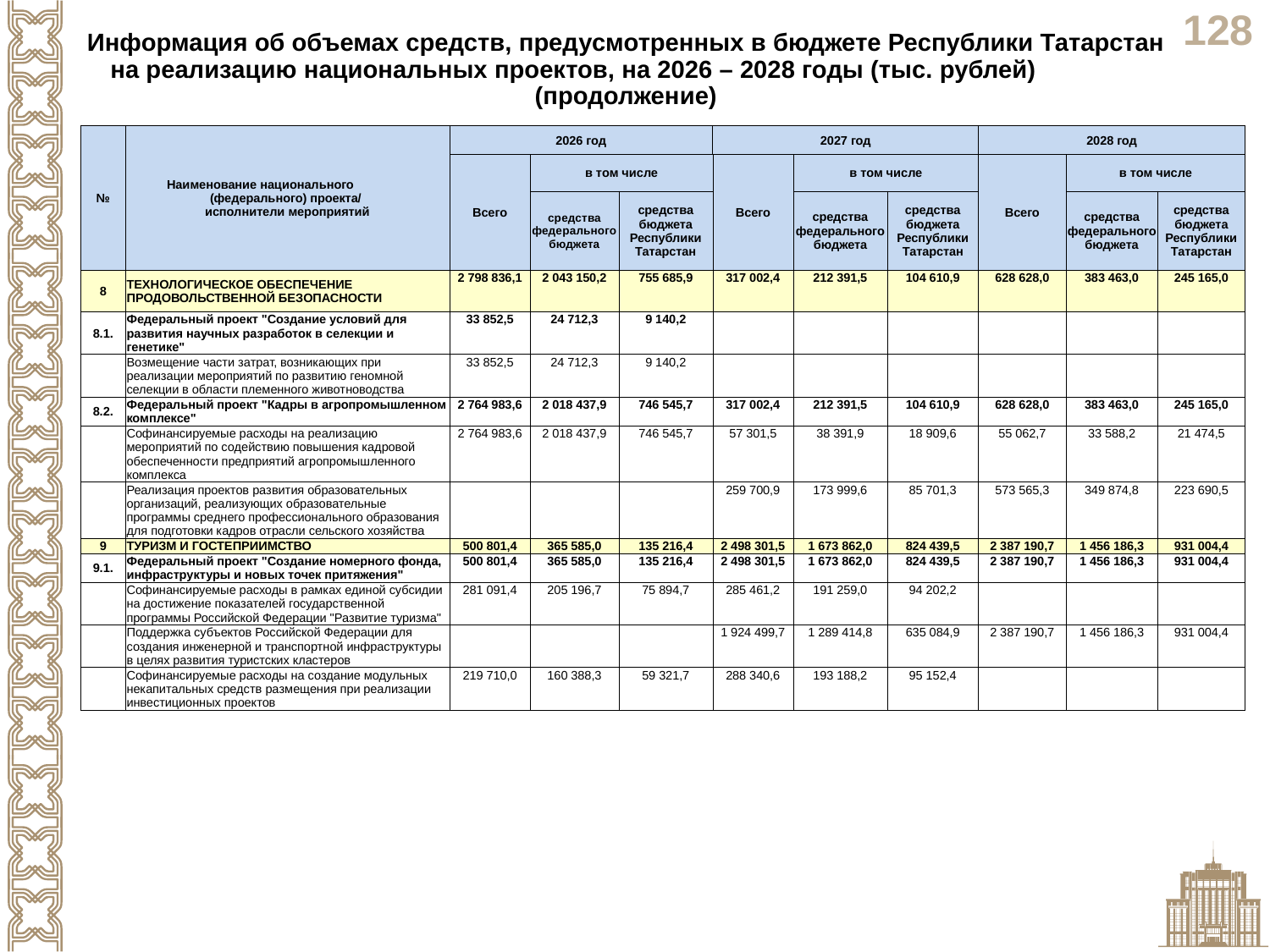

Информация об объемах средств, предусмотренных в бюджете Республики Татарстан на реализацию национальных проектов, на 2026 – 2028 годы (тыс. рублей)                (продолжение)

| № | Наименование национального (федерального) проекта/ исполнители мероприятий | 2026 год |  |  | 2027 год |  |  | 2028 год |  |  |
| --- | --- | --- | --- | --- | --- | --- | --- | --- | --- | --- |
|  |  | Всего | в том числе |  | Всего | в том числе |  | Всего | в том числе |  |
|  |  |  | средства федерального бюджета | средства бюджета Республики Татарстан |  | средства федерального бюджета | средства бюджета Республики Татарстан |  | средства федерального бюджета | средства бюджета Республики Татарстан |
| 8 | ТЕХНОЛОГИЧЕСКОЕ ОБЕСПЕЧЕНИЕ ПРОДОВОЛЬСТВЕННОЙ БЕЗОПАСНОСТИ | 2 798 836,1 | 2 043 150,2 | 755 685,9 | 317 002,4 | 212 391,5 | 104 610,9 | 628 628,0 | 383 463,0 | 245 165,0 |
| 8.1. | Федеральный проект "Создание условий для развития научных разработок в селекции и генетике" | 33 852,5 | 24 712,3 | 9 140,2 |  |  |  |  |  |  |
|  | Возмещение части затрат, возникающих при реализации мероприятий по развитию геномной селекции в области племенного животноводства | 33 852,5 | 24 712,3 | 9 140,2 |  |  |  |  |  |  |
| 8.2. | Федеральный проект "Кадры в агропромышленном комплексе" | 2 764 983,6 | 2 018 437,9 | 746 545,7 | 317 002,4 | 212 391,5 | 104 610,9 | 628 628,0 | 383 463,0 | 245 165,0 |
|  | Софинансируемые расходы на реализацию мероприятий по содействию повышения кадровой обеспеченности предприятий агропромышленного комплекса | 2 764 983,6 | 2 018 437,9 | 746 545,7 | 57 301,5 | 38 391,9 | 18 909,6 | 55 062,7 | 33 588,2 | 21 474,5 |
|  | Реализация проектов развития образовательных организаций, реализующих образовательные программы среднего профессионального образования для подготовки кадров отрасли сельского хозяйства |  |  |  | 259 700,9 | 173 999,6 | 85 701,3 | 573 565,3 | 349 874,8 | 223 690,5 |
| 9 | ТУРИЗМ И ГОСТЕПРИИМСТВО | 500 801,4 | 365 585,0 | 135 216,4 | 2 498 301,5 | 1 673 862,0 | 824 439,5 | 2 387 190,7 | 1 456 186,3 | 931 004,4 |
| 9.1. | Федеральный проект "Создание номерного фонда, инфраструктуры и новых точек притяжения" | 500 801,4 | 365 585,0 | 135 216,4 | 2 498 301,5 | 1 673 862,0 | 824 439,5 | 2 387 190,7 | 1 456 186,3 | 931 004,4 |
|  | Софинансируемые расходы в рамках единой субсидии на достижение показателей государственной программы Российской Федерации "Развитие туризма" | 281 091,4 | 205 196,7 | 75 894,7 | 285 461,2 | 191 259,0 | 94 202,2 |  |  |  |
|  | Поддержка субъектов Российской Федерации для создания инженерной и транспортной инфраструктуры в целях развития туристских кластеров |  |  |  | 1 924 499,7 | 1 289 414,8 | 635 084,9 | 2 387 190,7 | 1 456 186,3 | 931 004,4 |
|  | Софинансируемые расходы на создание модульных некапитальных средств размещения при реализации инвестиционных проектов | 219 710,0 | 160 388,3 | 59 321,7 | 288 340,6 | 193 188,2 | 95 152,4 |  |  |  |